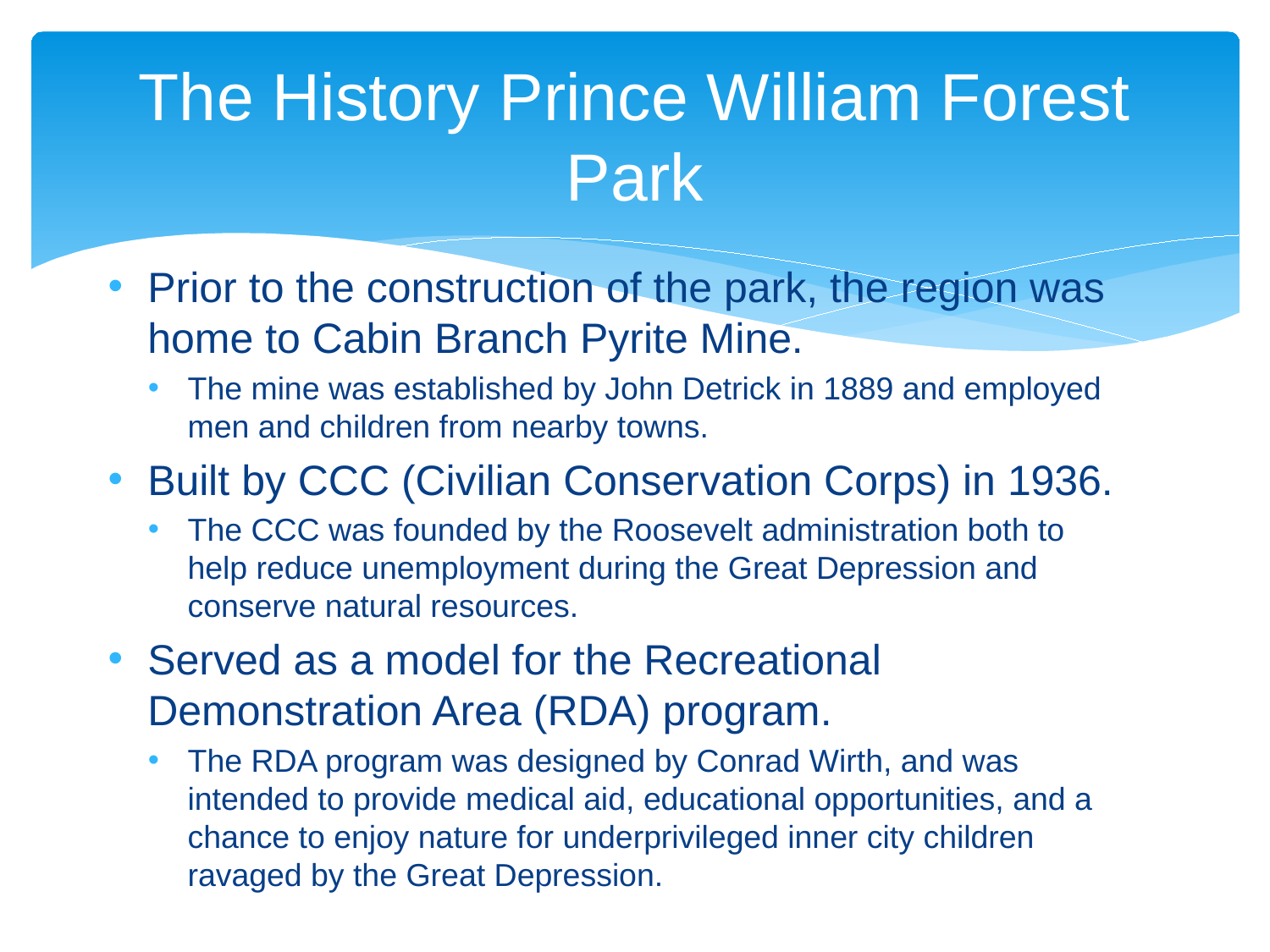

# The History Prince William Forest Park
Prior to the construction of the park, the region was home to Cabin Branch Pyrite Mine.
The mine was established by John Detrick in 1889 and employed men and children from nearby towns.
Built by CCC (Civilian Conservation Corps) in 1936.
The CCC was founded by the Roosevelt administration both to help reduce unemployment during the Great Depression and conserve natural resources.
Served as a model for the Recreational Demonstration Area (RDA) program.
The RDA program was designed by Conrad Wirth, and was intended to provide medical aid, educational opportunities, and a chance to enjoy nature for underprivileged inner city children ravaged by the Great Depression.